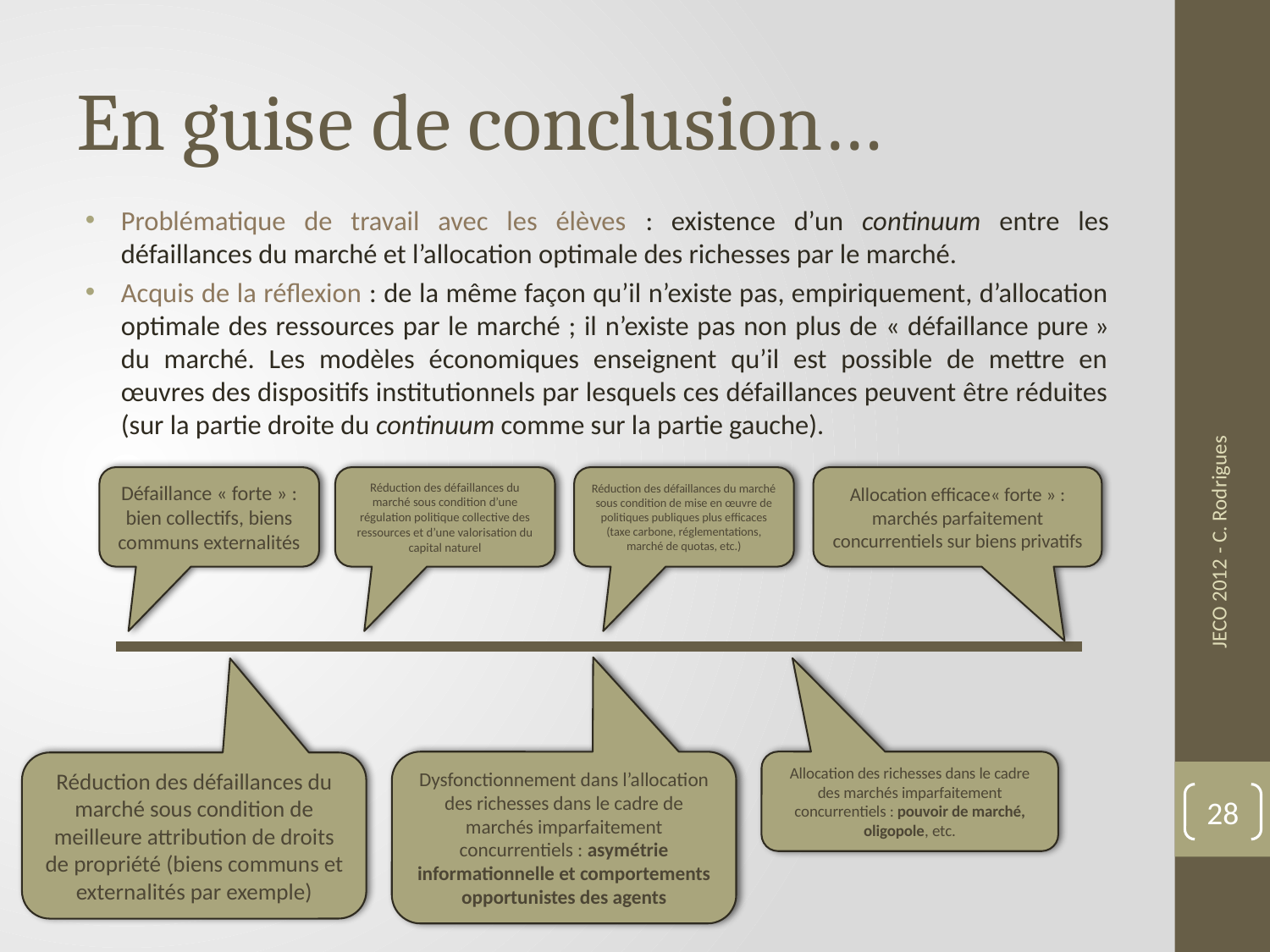

# En guise de conclusion…
Problématique de travail avec les élèves : existence d’un continuum entre les défaillances du marché et l’allocation optimale des richesses par le marché.
Acquis de la réflexion : de la même façon qu’il n’existe pas, empiriquement, d’allocation optimale des ressources par le marché ; il n’existe pas non plus de « défaillance pure » du marché. Les modèles économiques enseignent qu’il est possible de mettre en œuvres des dispositifs institutionnels par lesquels ces défaillances peuvent être réduites (sur la partie droite du continuum comme sur la partie gauche).
Défaillance « forte » : bien collectifs, biens communs externalités
Réduction des défaillances du marché sous condition d’une régulation politique collective des ressources et d’une valorisation du capital naturel
Réduction des défaillances du marché sous condition de mise en œuvre de politiques publiques plus efficaces (taxe carbone, réglementations, marché de quotas, etc.)
Allocation efficace« forte » :
marchés parfaitement concurrentiels sur biens privatifs
JECO 2012 - C. Rodrigues
Réduction des défaillances du marché sous condition de meilleure attribution de droits de propriété (biens communs et externalités par exemple)
Dysfonctionnement dans l’allocation des richesses dans le cadre de marchés imparfaitement concurrentiels : asymétrie informationnelle et comportements opportunistes des agents
Allocation des richesses dans le cadre des marchés imparfaitement concurrentiels : pouvoir de marché, oligopole, etc.
28